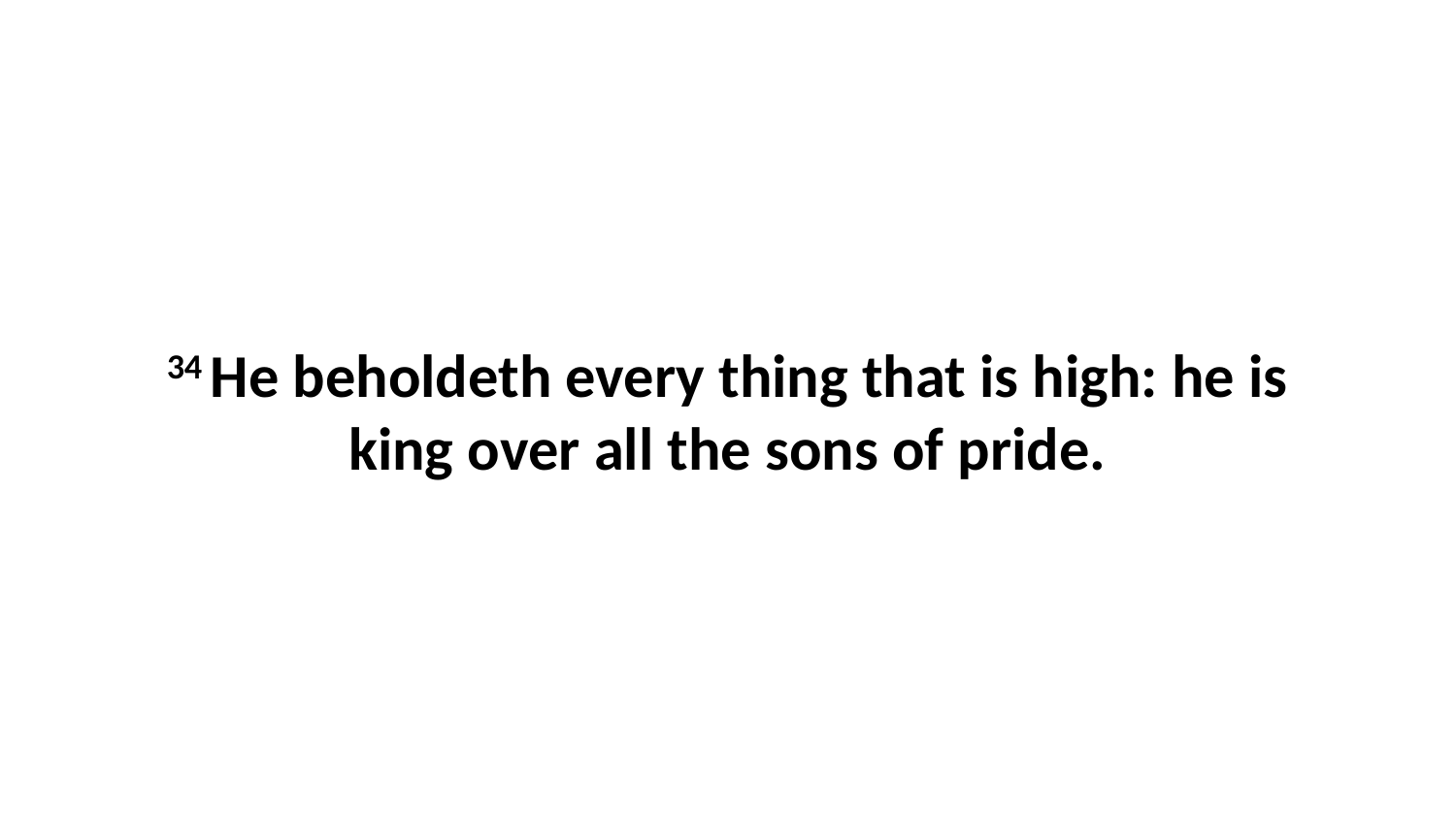

34 He beholdeth every thing that is high: he is king over all the sons of pride.